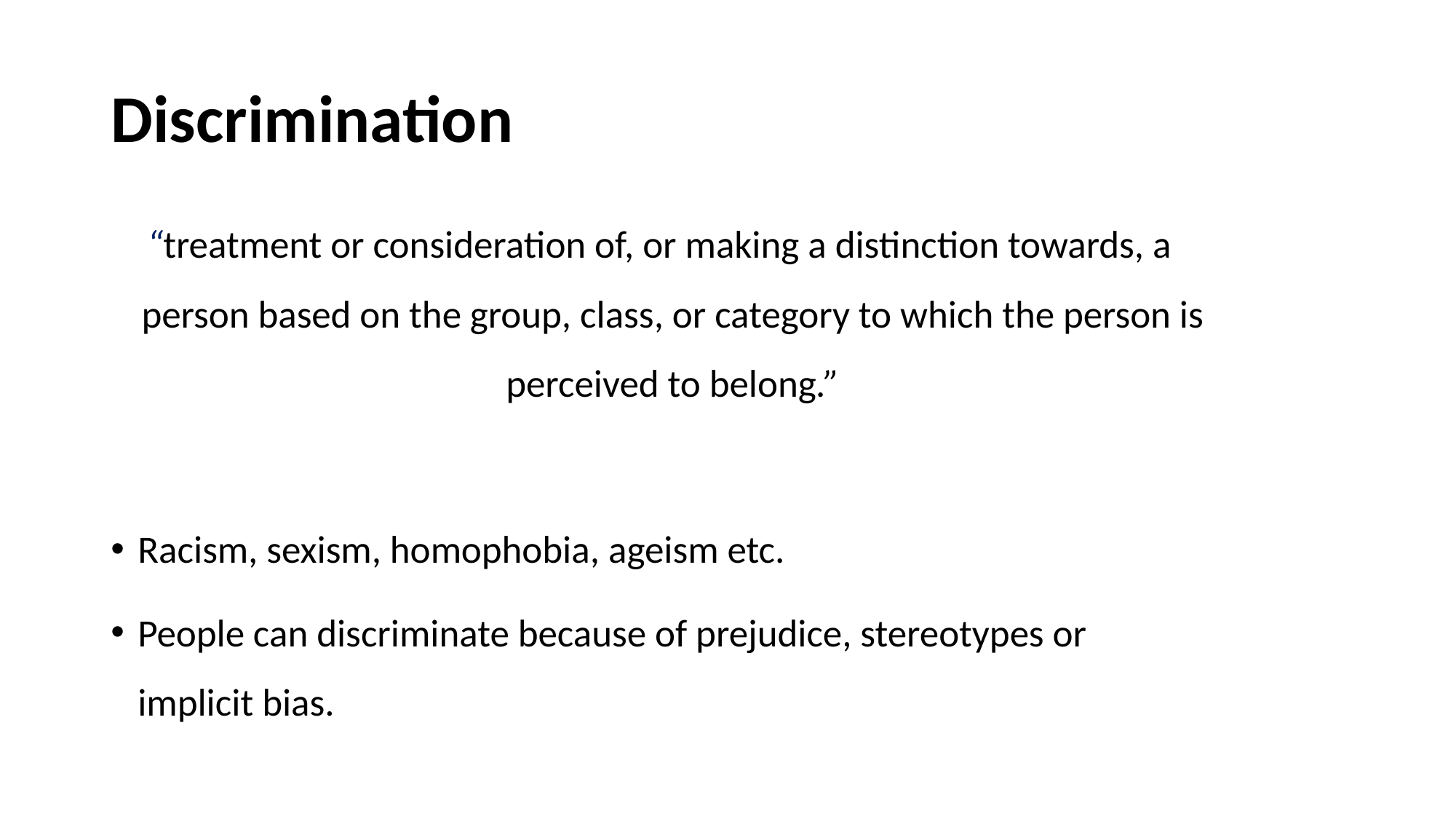

# Discrimination
“treatment or consideration of, or making a distinction towards, a person based on the group, class, or category to which the person is perceived to belong.”

Racism, sexism, homophobia, ageism etc.
People can discriminate because of prejudice, stereotypes or implicit bias.